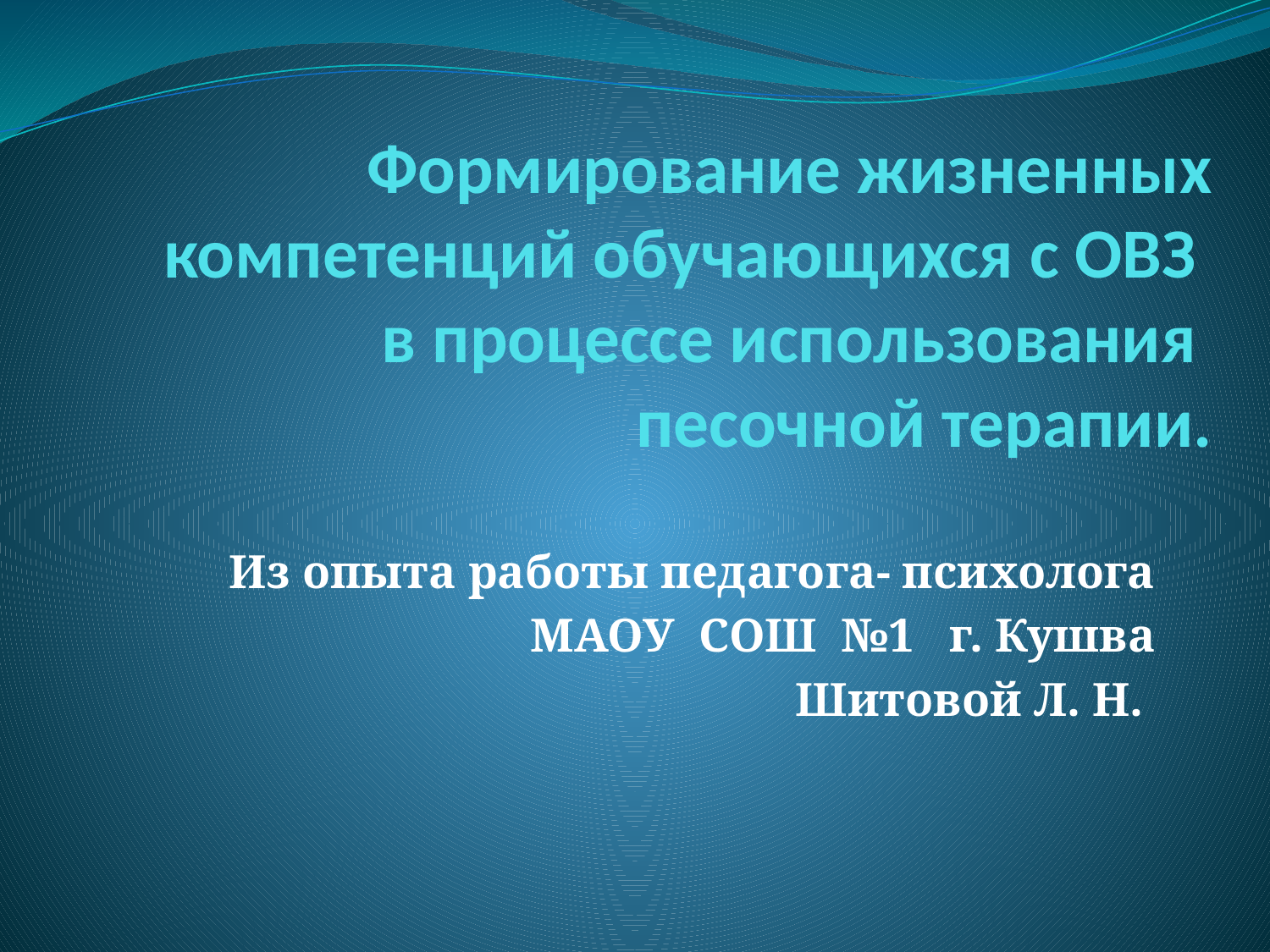

# Формирование жизненных компетенций обучающихся с ОВЗ в процессе использования песочной терапии.
Из опыта работы педагога- психолога
МАОУ  СОШ  №1   г. Кушва
Шитовой Л. Н.